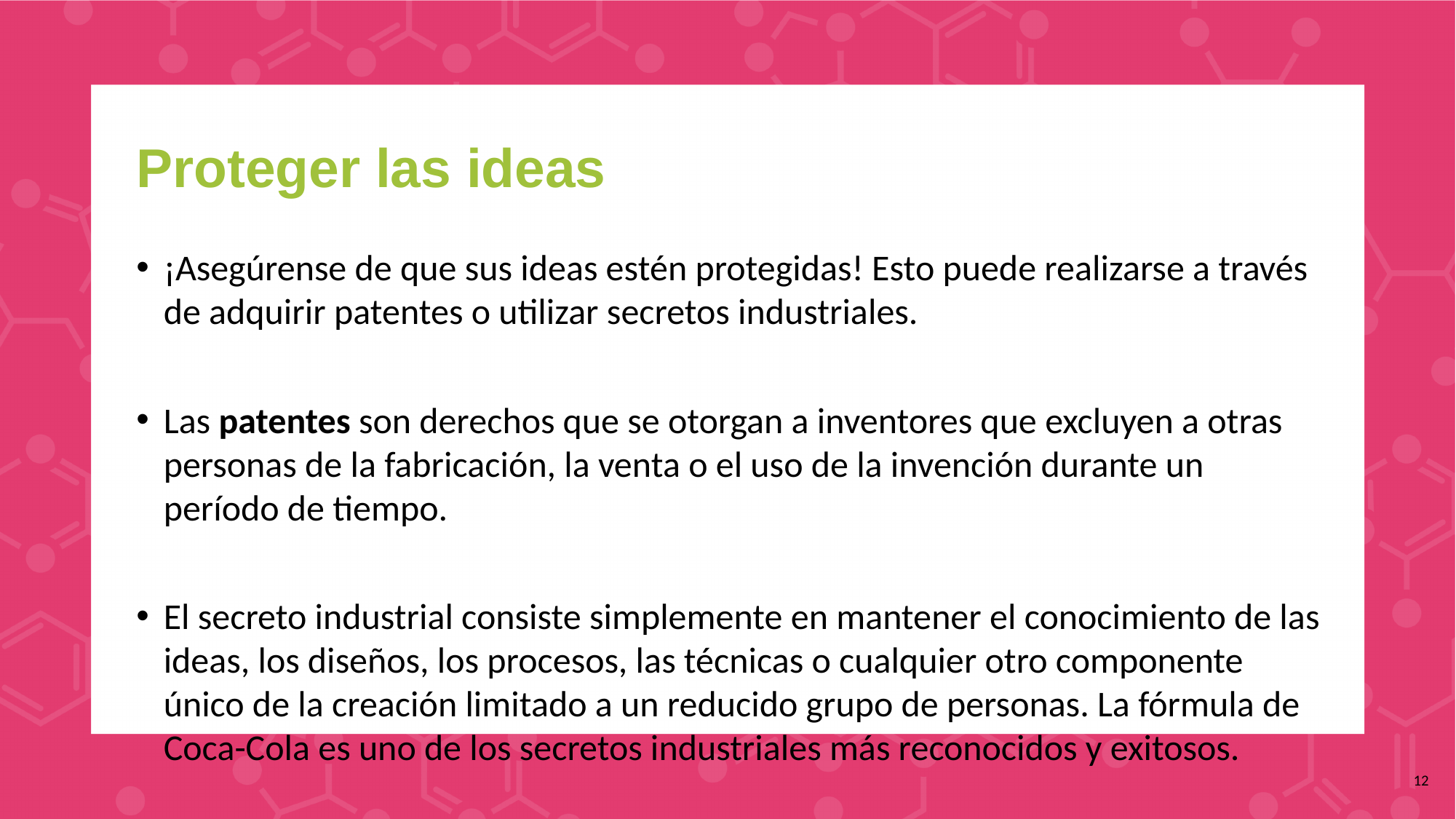

# Proteger las ideas
¡Asegúrense de que sus ideas estén protegidas! Esto puede realizarse a través de adquirir patentes o utilizar secretos industriales.

Las patentes son derechos que se otorgan a inventores que excluyen a otras personas de la fabricación, la venta o el uso de la invención durante un período de tiempo.

El secreto industrial consiste simplemente en mantener el conocimiento de las ideas, los diseños, los procesos, las técnicas o cualquier otro componente único de la creación limitado a un reducido grupo de personas. La fórmula de Coca-Cola es uno de los secretos industriales más reconocidos y exitosos.